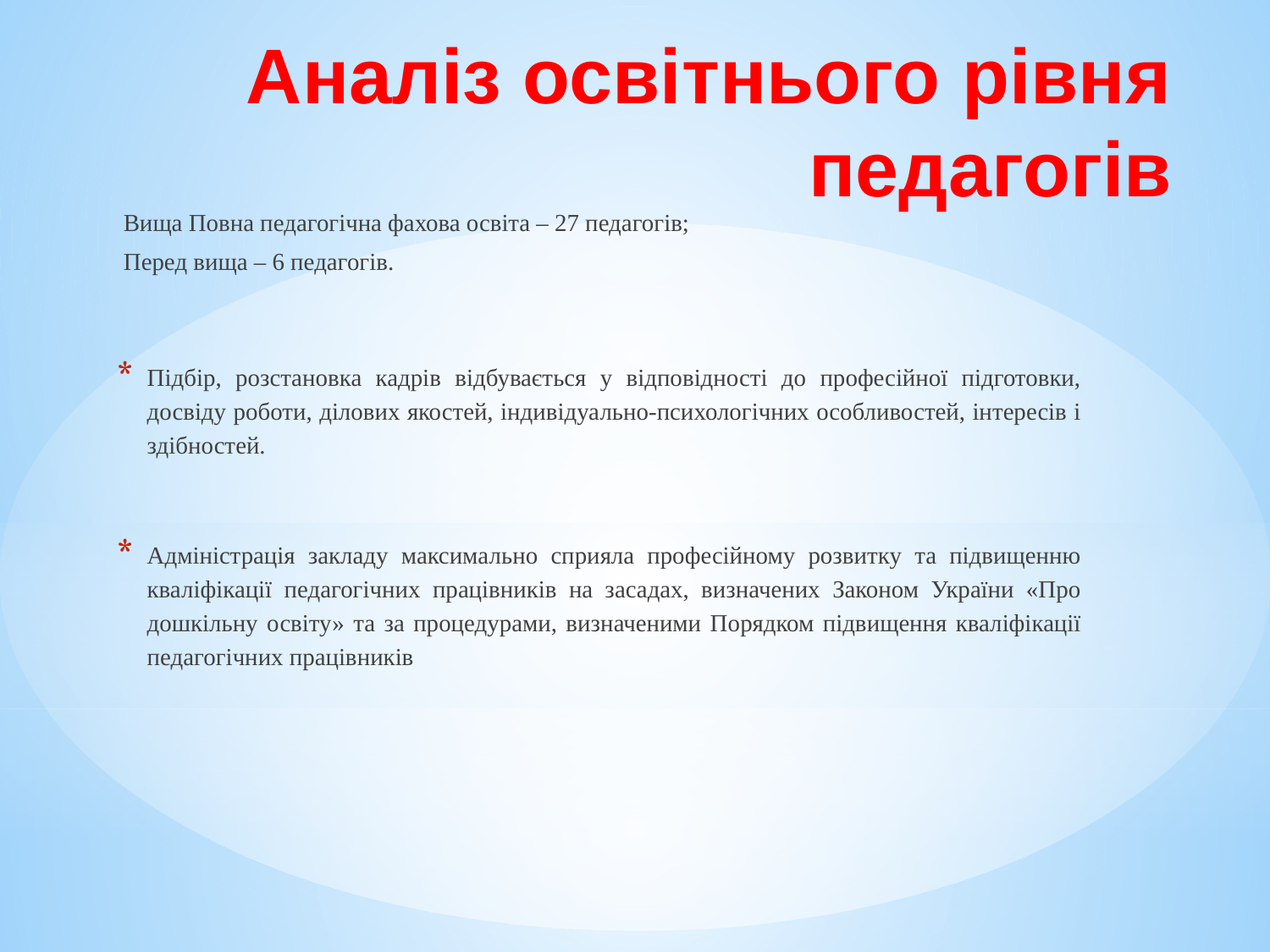

# Аналіз освітнього рівня педагогів
Вища Повна педагогічна фахова освіта – 27 педагогів;
Перед вища – 6 педагогів.

Підбір, розстановка кадрів відбувається у відповідності до професійної підготовки, досвіду роботи, ділових якостей, індивідуально-психологічних особливостей, інтересів і здібностей.

Адміністрація закладу максимально сприяла професійному розвитку та підвищенню кваліфікації педагогічних працівників на засадах, визначених Законом України «Про дошкільну освіту» та за процедурами, визначеними Порядком підвищення кваліфікації педагогічних працівників